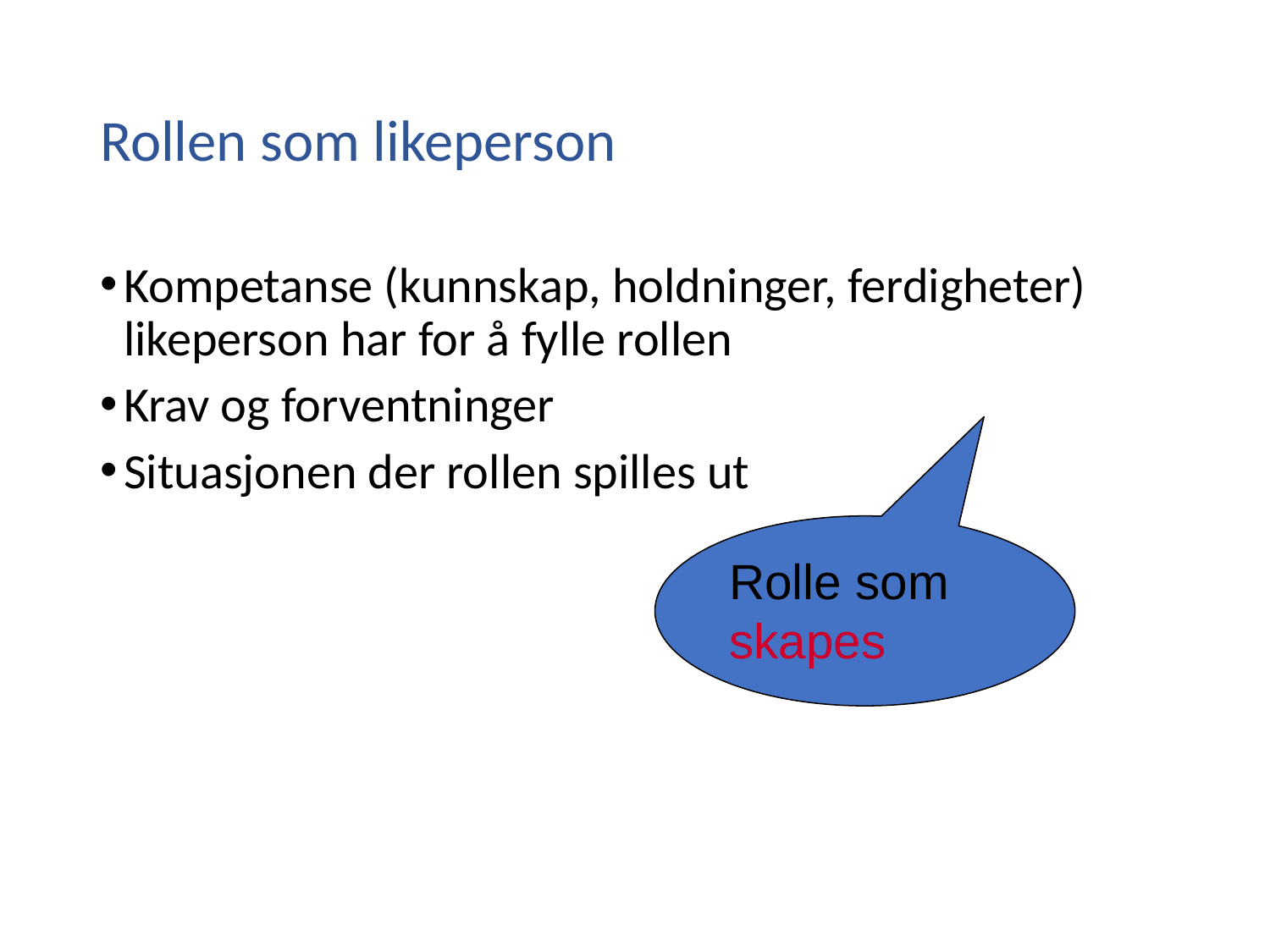

# Rollen som likeperson
Kompetanse (kunnskap, holdninger, ferdigheter) likeperson har for å fylle rollen
Krav og forventninger
Situasjonen der rollen spilles ut
Rolle som
skapes